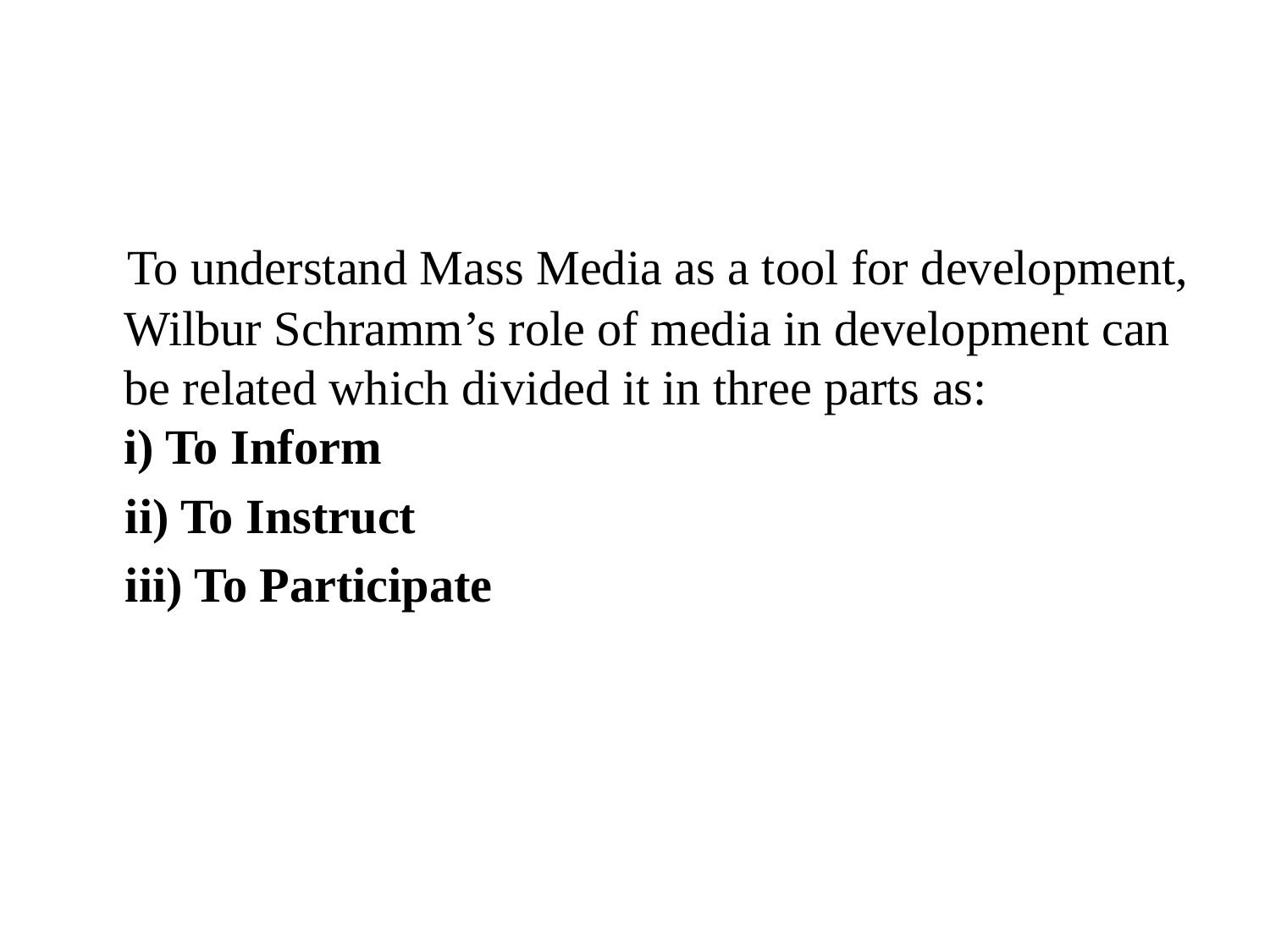

#
    To understand Mass Media as a tool for development, Wilbur Schramm’s role of media in development can be related which divided it in three parts as:
i) To Inform
    ii) To Instruct
    iii) To Participate